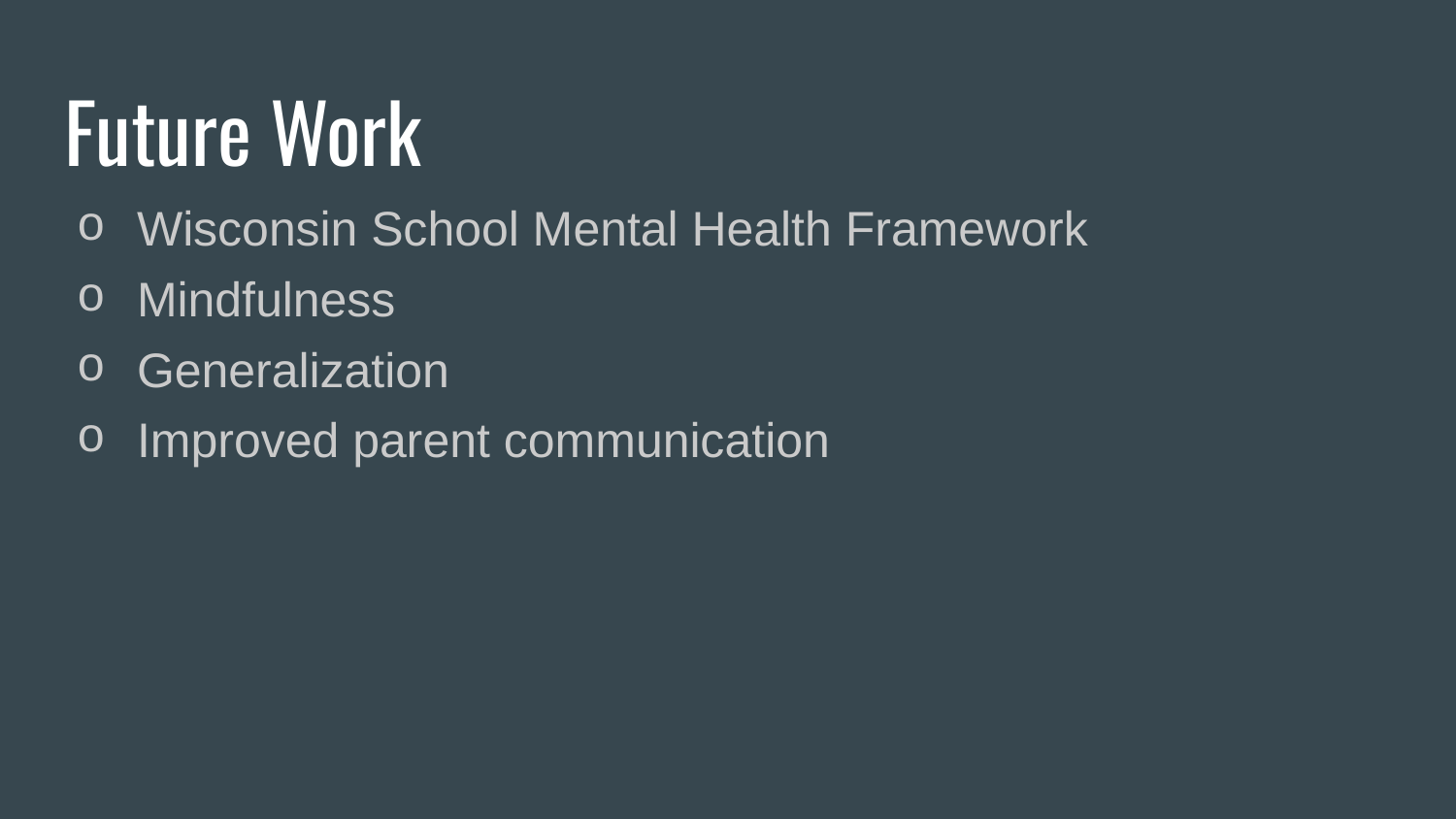

# Future Work
Wisconsin School Mental Health Framework
Mindfulness
Generalization
Improved parent communication